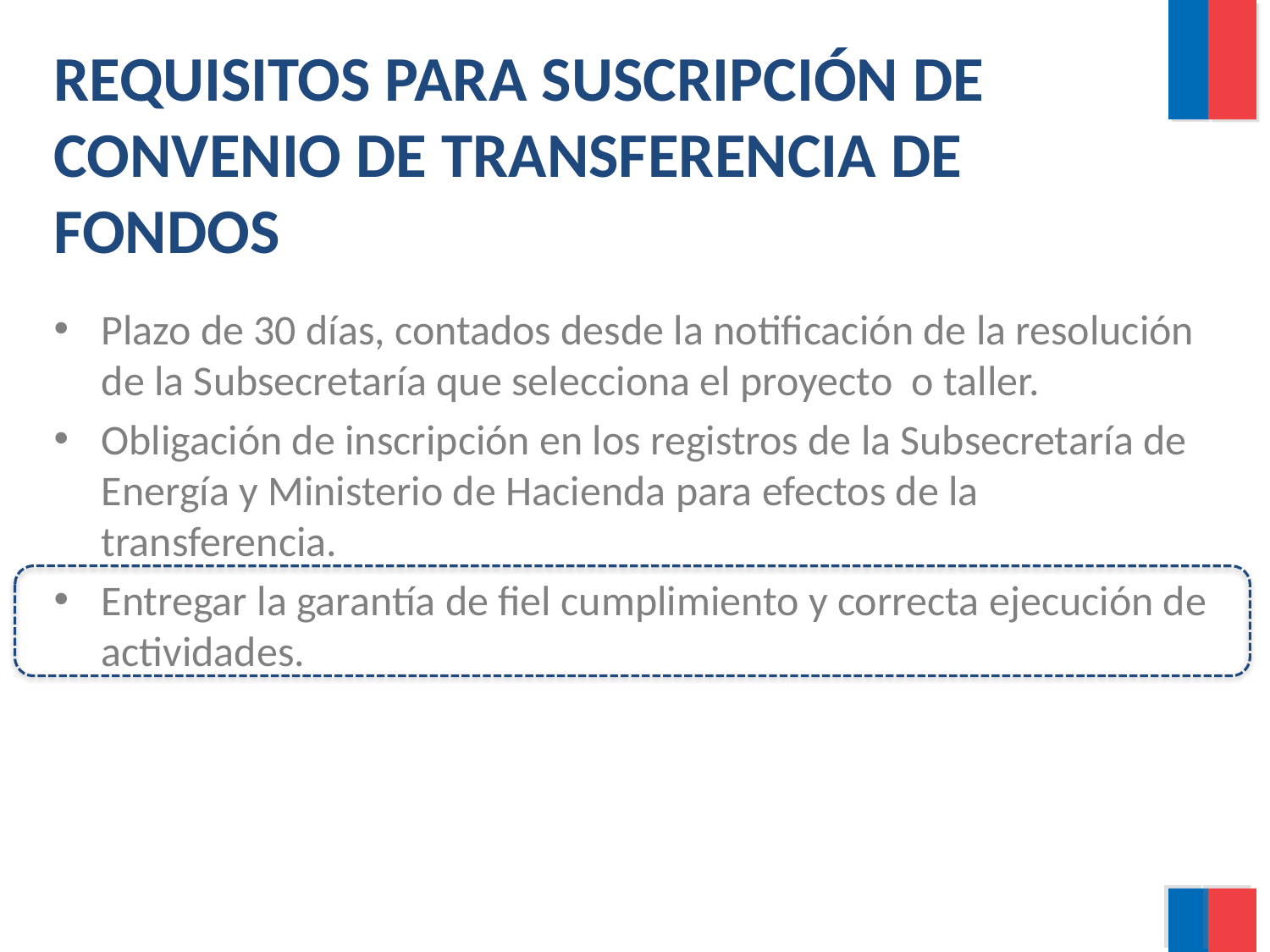

REQUISITOS PARA SUSCRIPCIÓN DE CONVENIO DE TRANSFERENCIA DE FONDOS
Plazo de 30 días, contados desde la notificación de la resolución de la Subsecretaría que selecciona el proyecto  o taller.
Obligación de inscripción en los registros de la Subsecretaría de Energía y Ministerio de Hacienda para efectos de la transferencia.
Entregar la garantía de fiel cumplimiento y correcta ejecución de actividades.